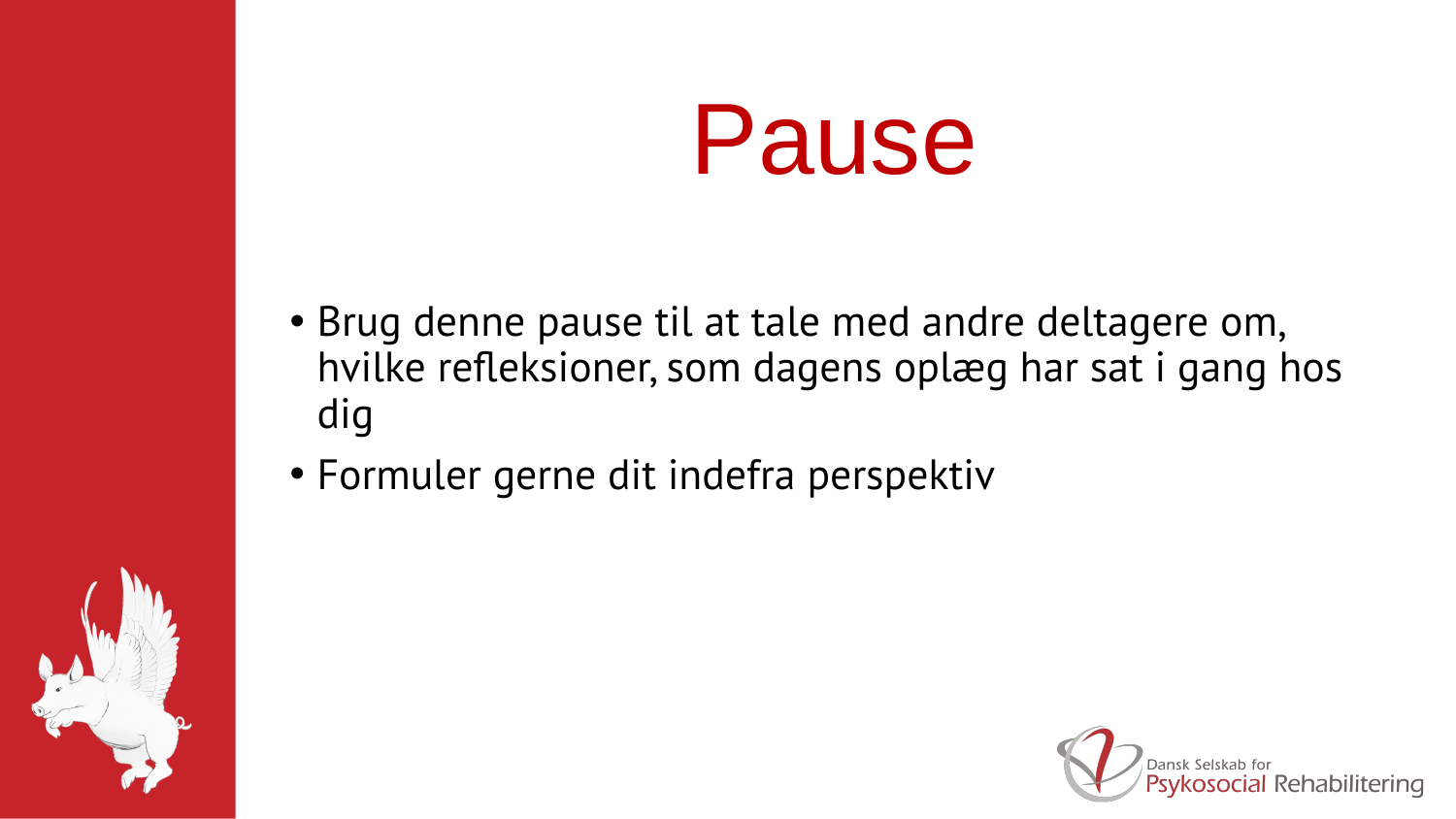

# Pause
Brug denne pause til at tale med andre deltagere om, hvilke refleksioner, som dagens oplæg har sat i gang hos dig
Formuler gerne dit indefra perspektiv